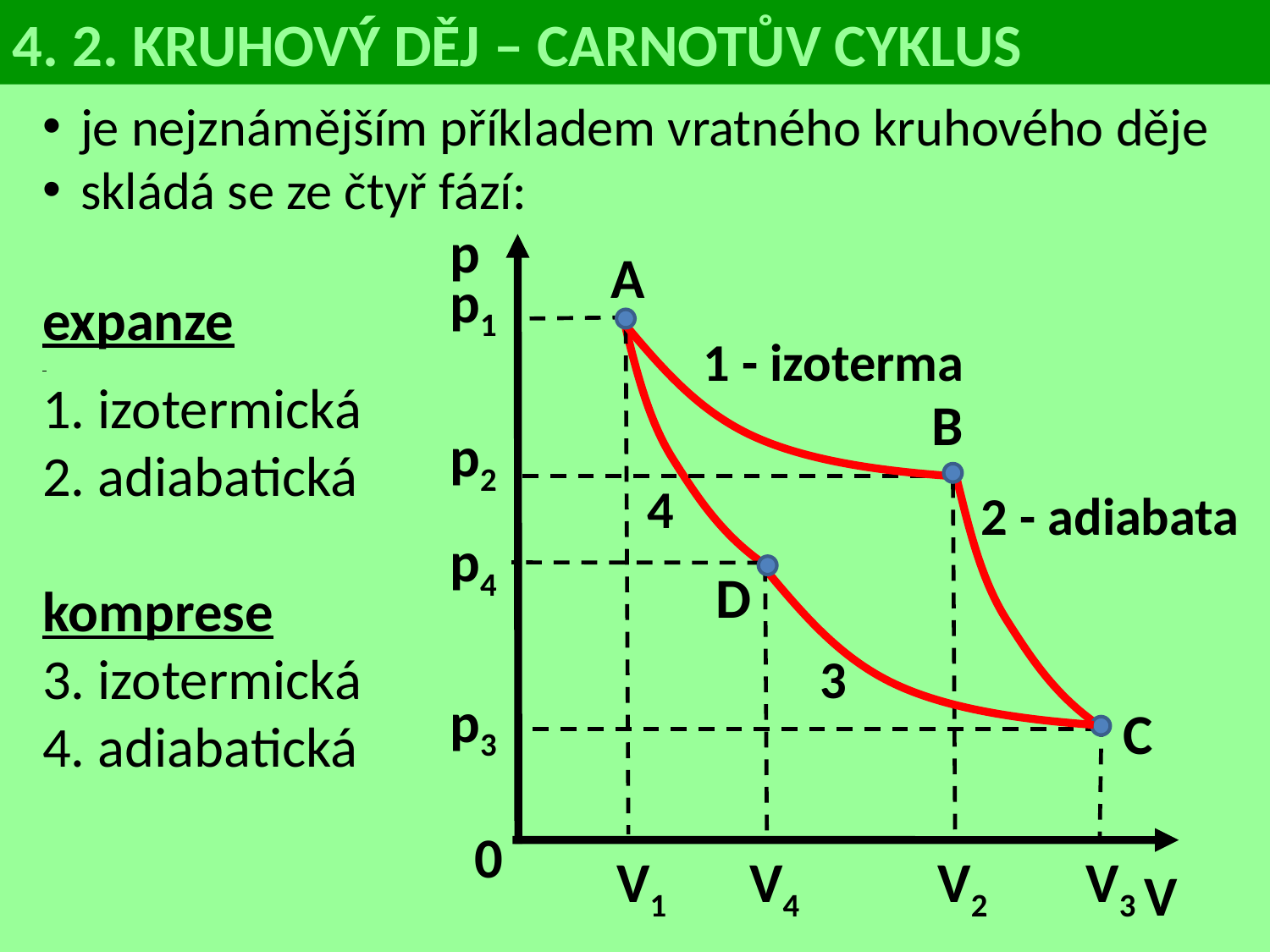

4. 2. KRUHOVÝ DĚJ – CARNOTŮV CYKLUS
 je nejznámějším příkladem vratného kruhového děje
 skládá se ze čtyř fází:
expanze

1. izotermická
2. adiabatická
komprese
3. izotermická
4. adiabatická

p

A
p1

1 - izoterma
B
p2

4

2 - adiabata
p4
D

3
p3
C

0

V1
V4
V2
V3
V